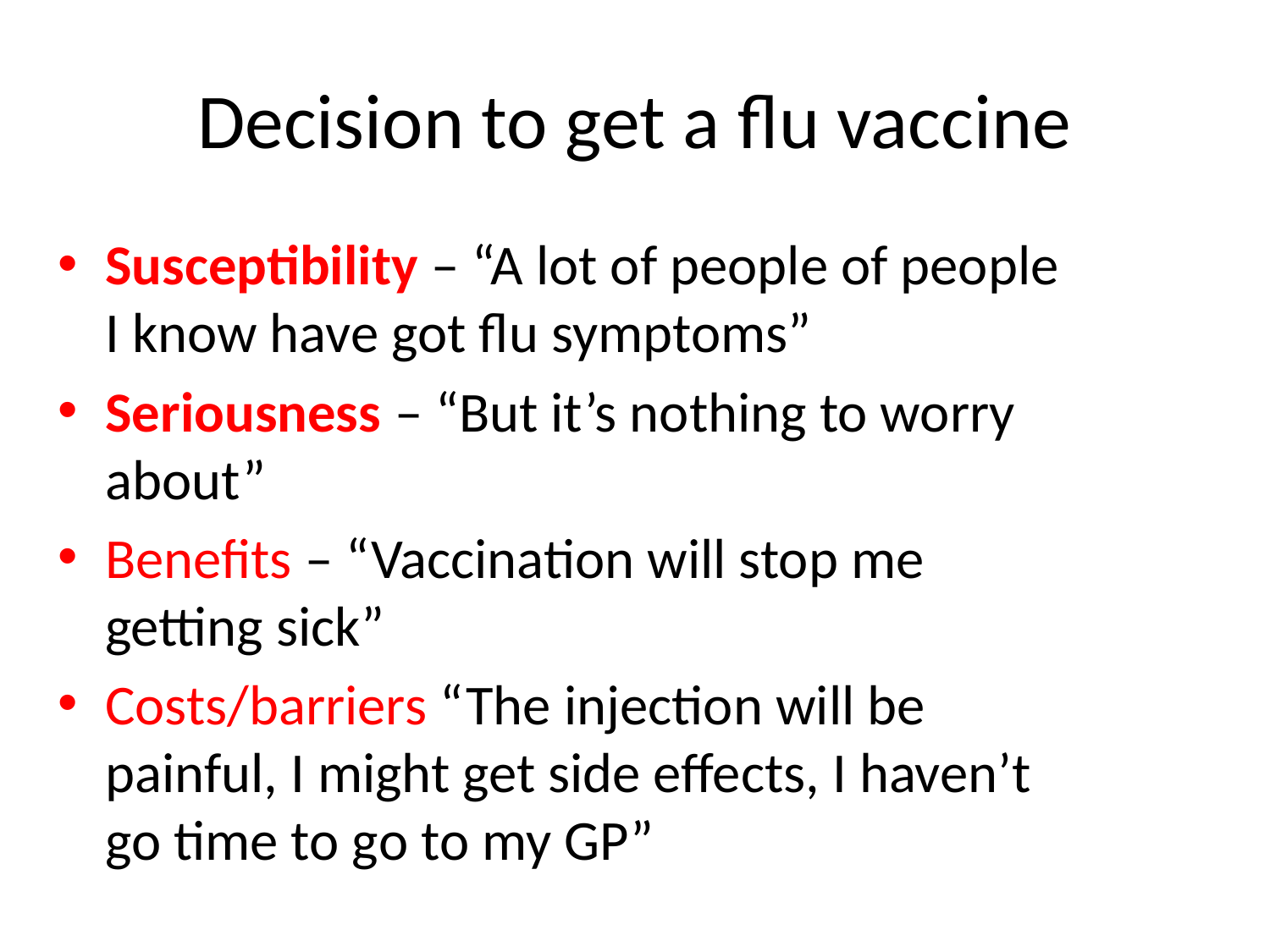

# Decision to get a flu vaccine
Susceptibility – “A lot of people of people I know have got flu symptoms”
Seriousness – “But it’s nothing to worry about”
Benefits – “Vaccination will stop me getting sick”
Costs/barriers “The injection will be painful, I might get side effects, I haven’t go time to go to my GP”